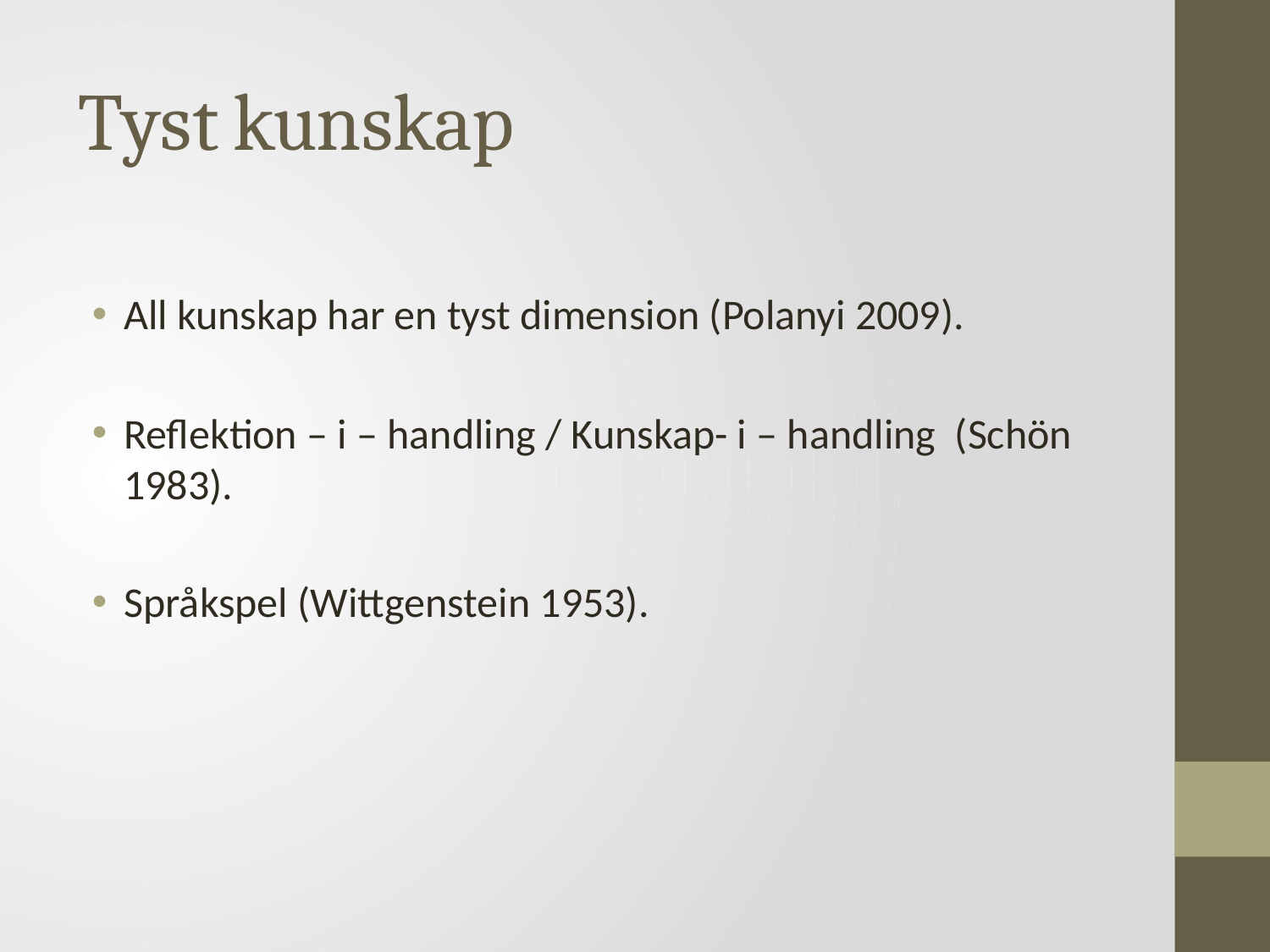

# Tyst kunskap

All kunskap har en tyst dimension (Polanyi 2009).

Reflektion – i – handling / Kunskap- i – handling  (Schön 1983).

Språkspel (Wittgenstein 1953).